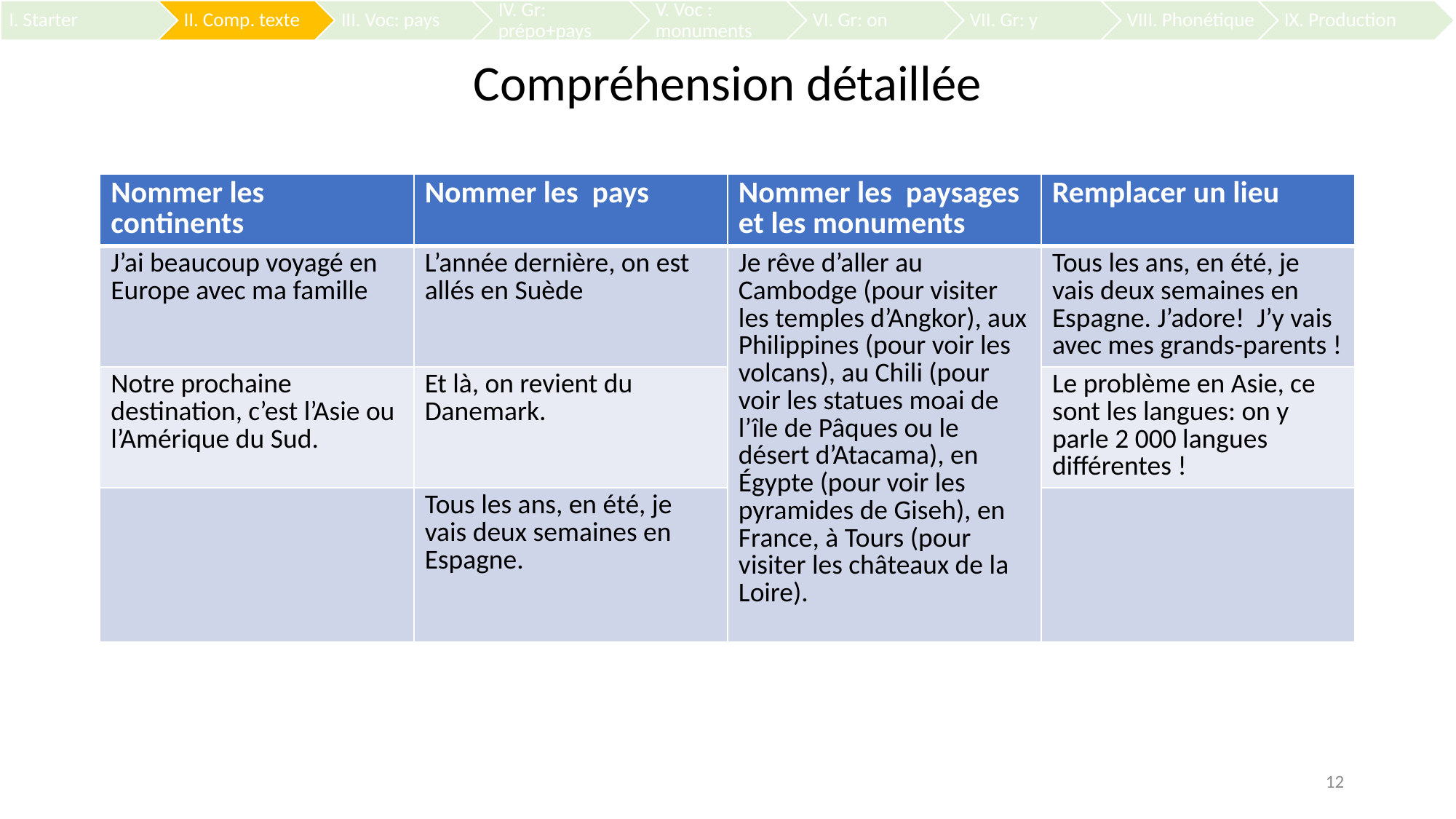

I. Starter
II. Comp. texte
III. Voc: pays
IV. Gr:  prépo+pays
V. Voc : monuments
VI. Gr: on
VII. Gr: y
VIII. Phonétique
IX. Production
Compréhension détaillée
| Nommer les continents | Nommer les pays | Nommer les paysages et les monuments | Remplacer un lieu |
| --- | --- | --- | --- |
| J’ai beaucoup voyagé en Europe avec ma famille | L’année dernière, on est allés en Suède | Je rêve d’aller au Cambodge (pour visiter les temples d’Angkor), aux Philippines (pour voir les volcans), au Chili (pour voir les statues moai de l’île de Pâques ou le désert d’Atacama), en Égypte (pour voir les pyramides de Giseh), en France, à Tours (pour visiter les châteaux de la Loire). | Tous les ans, en été, je vais deux semaines en Espagne. J’adore! J’y vais avec mes grands-parents ! |
| Notre prochaine destination, c’est l’Asie ou l’Amérique du Sud. | Et là, on revient du Danemark. |  | Le problème en Asie, ce sont les langues: on y parle 2 000 langues différentes ! |
|  | Tous les ans, en été, je vais deux semaines en Espagne. |  |  |
12